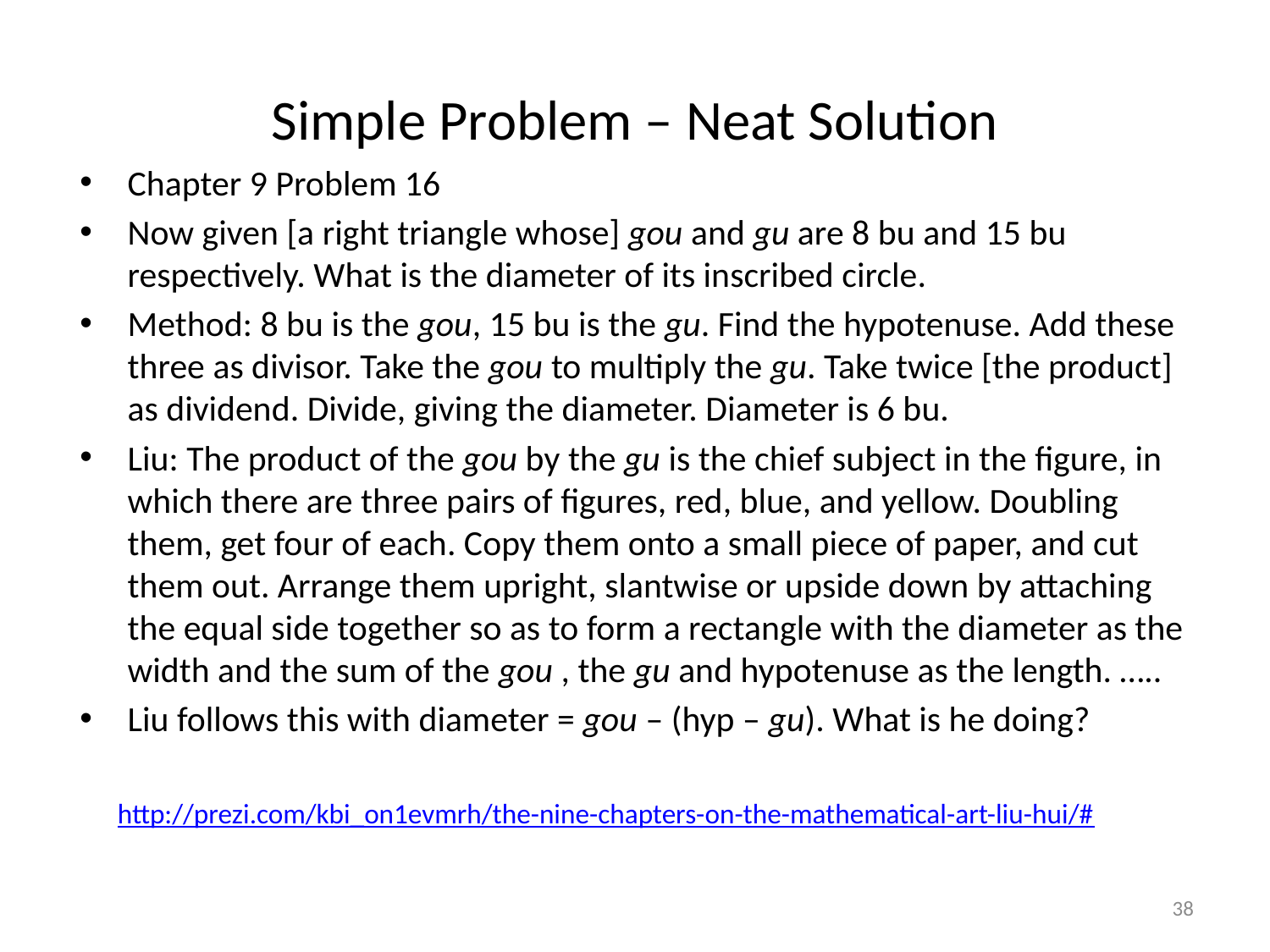

# Simple Problem – Neat Solution
Chapter 9 Problem 16
Now given [a right triangle whose] gou and gu are 8 bu and 15 bu respectively. What is the diameter of its inscribed circle.
Method: 8 bu is the gou, 15 bu is the gu. Find the hypotenuse. Add these three as divisor. Take the gou to multiply the gu. Take twice [the product] as dividend. Divide, giving the diameter. Diameter is 6 bu.
Liu: The product of the gou by the gu is the chief subject in the figure, in which there are three pairs of figures, red, blue, and yellow. Doubling them, get four of each. Copy them onto a small piece of paper, and cut them out. Arrange them upright, slantwise or upside down by attaching the equal side together so as to form a rectangle with the diameter as the width and the sum of the gou , the gu and hypotenuse as the length. …..
Liu follows this with diameter = gou – (hyp – gu). What is he doing?
http://prezi.com/kbi_on1evmrh/the-nine-chapters-on-the-mathematical-art-liu-hui/#
38